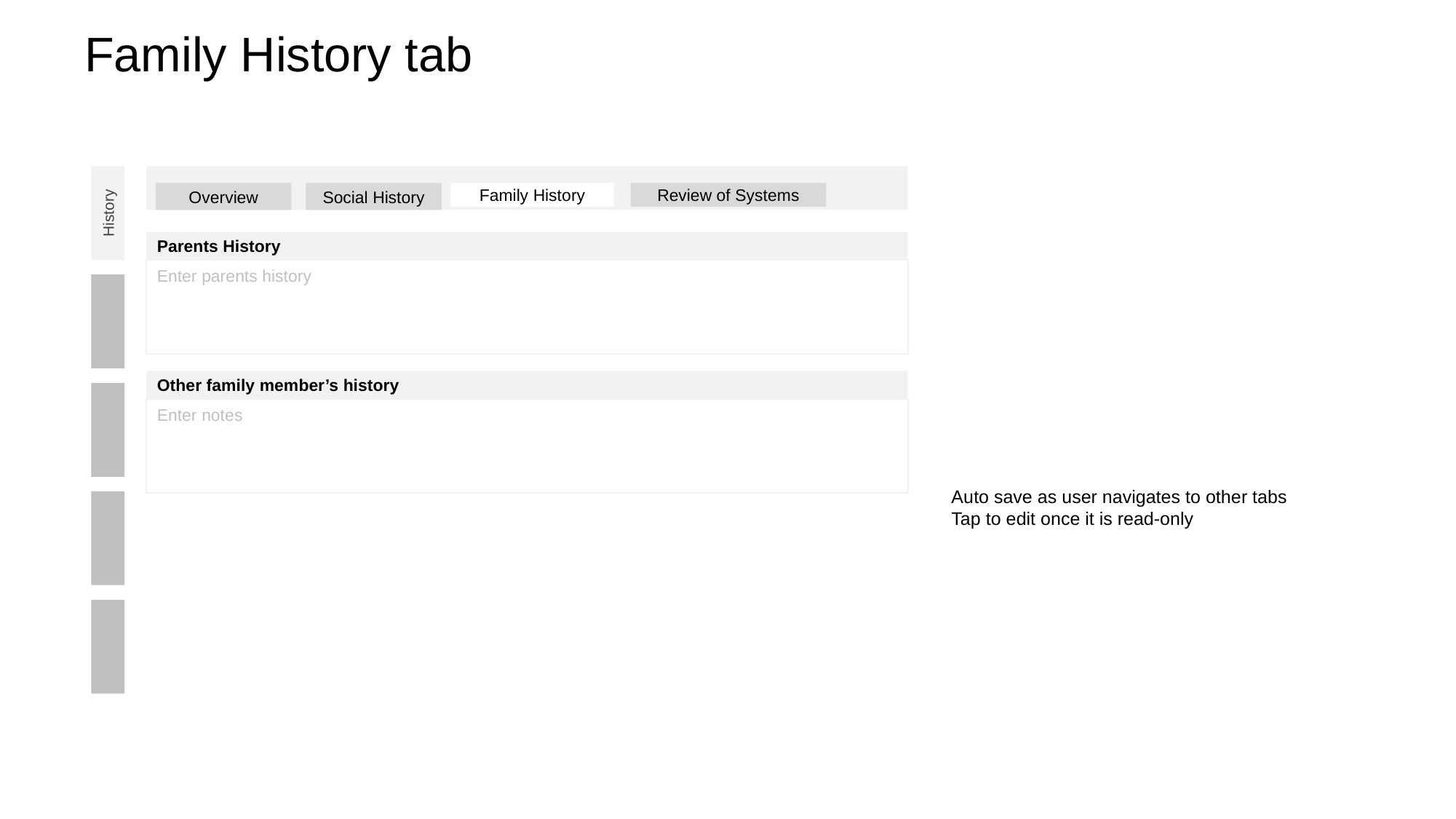

Family History tab

Overview
Social History
Family History
Review of Systems
History
Parents History
Enter parents history

Other family member’s history

Enter notes
Auto save as user navigates to other tabs
Tap to edit once it is read-only